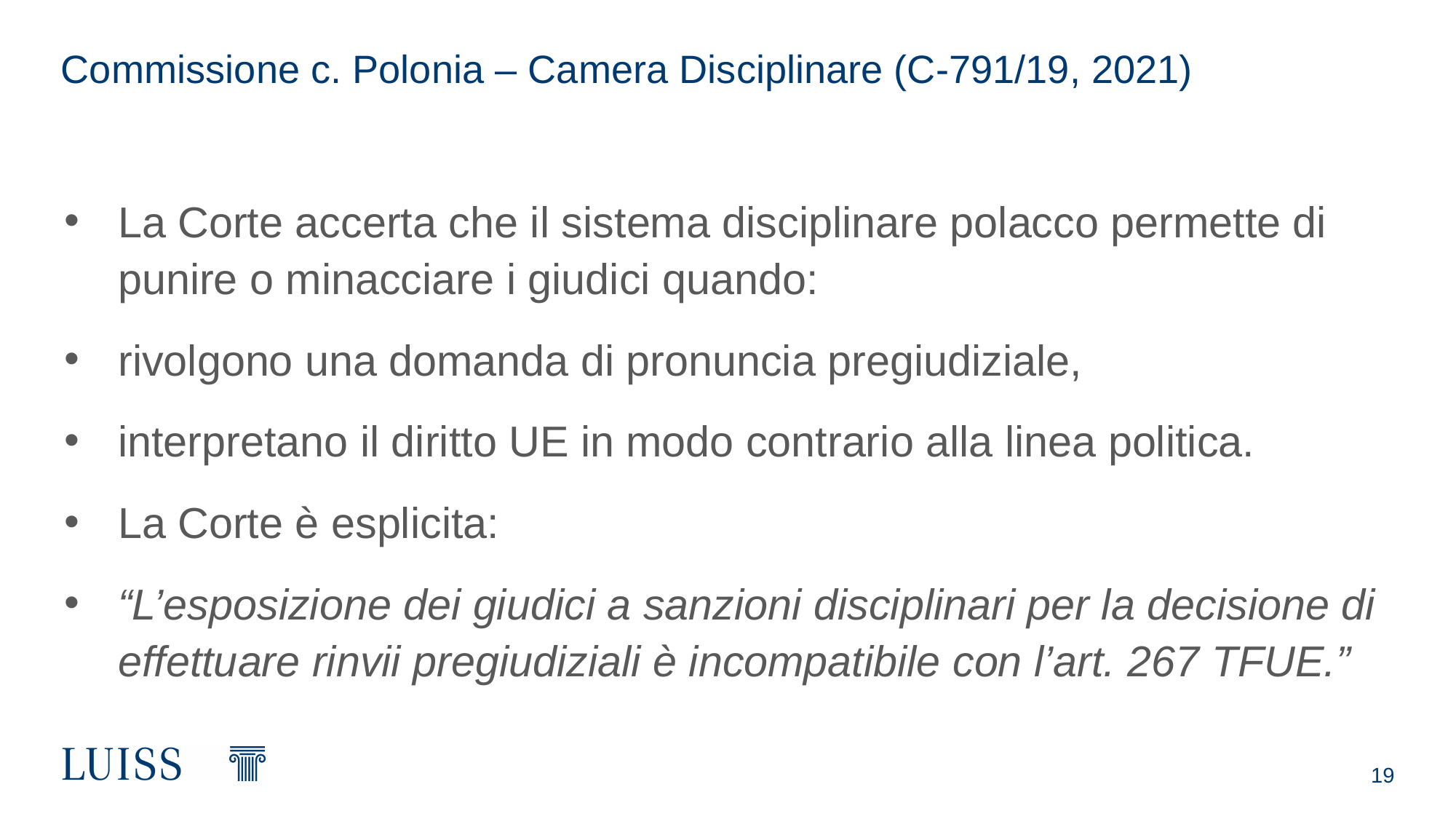

# Commissione c. Polonia – Camera Disciplinare (C‑791/19, 2021)
La Corte accerta che il sistema disciplinare polacco permette di punire o minacciare i giudici quando:
rivolgono una domanda di pronuncia pregiudiziale,
interpretano il diritto UE in modo contrario alla linea politica.
La Corte è esplicita:
“L’esposizione dei giudici a sanzioni disciplinari per la decisione di effettuare rinvii pregiudiziali è incompatibile con l’art. 267 TFUE.”

19